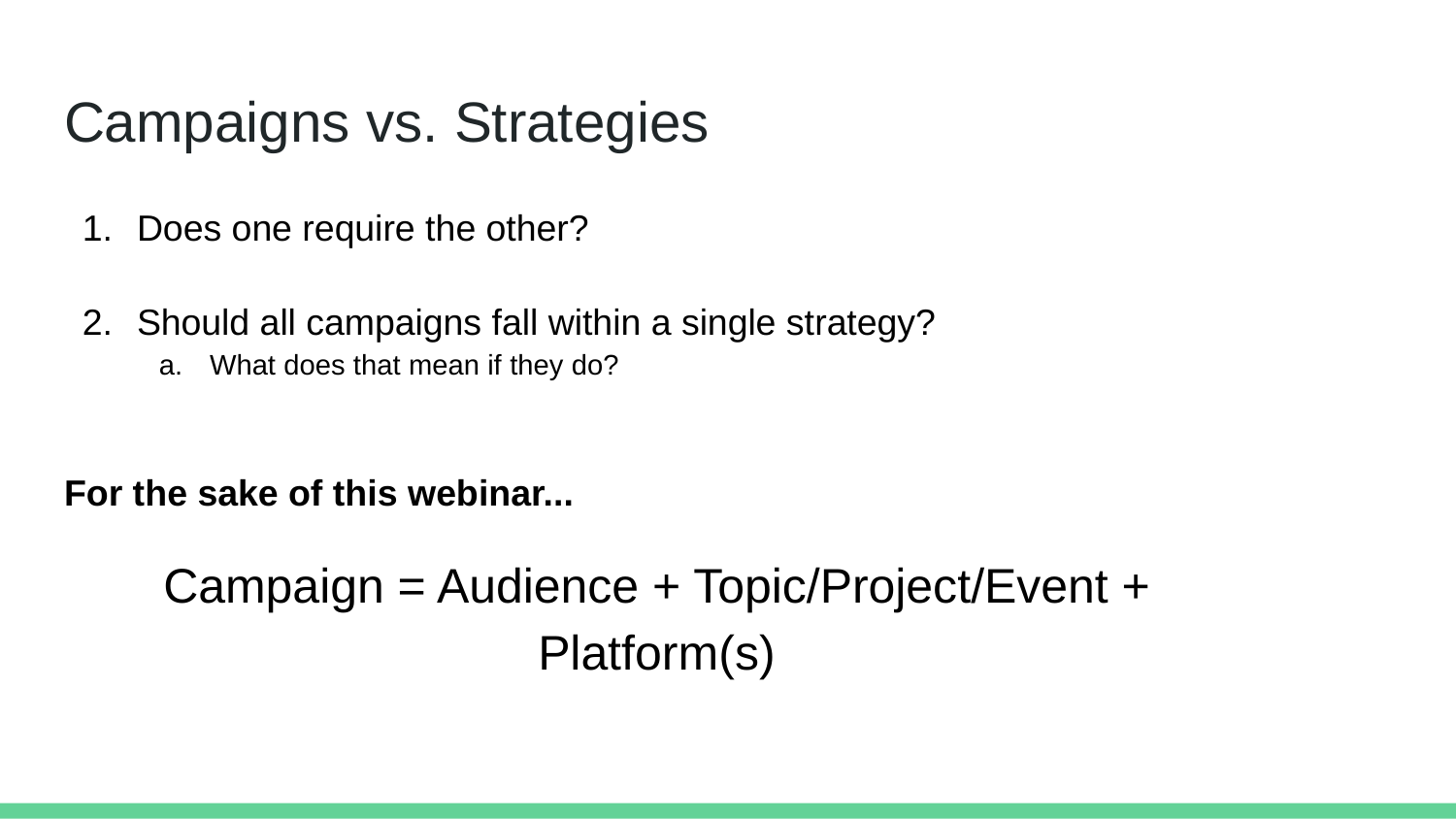

# Campaigns vs. Strategies
Does one require the other?
Should all campaigns fall within a single strategy?
What does that mean if they do?
For the sake of this webinar...
Campaign = Audience + Topic/Project/Event + Platform(s)